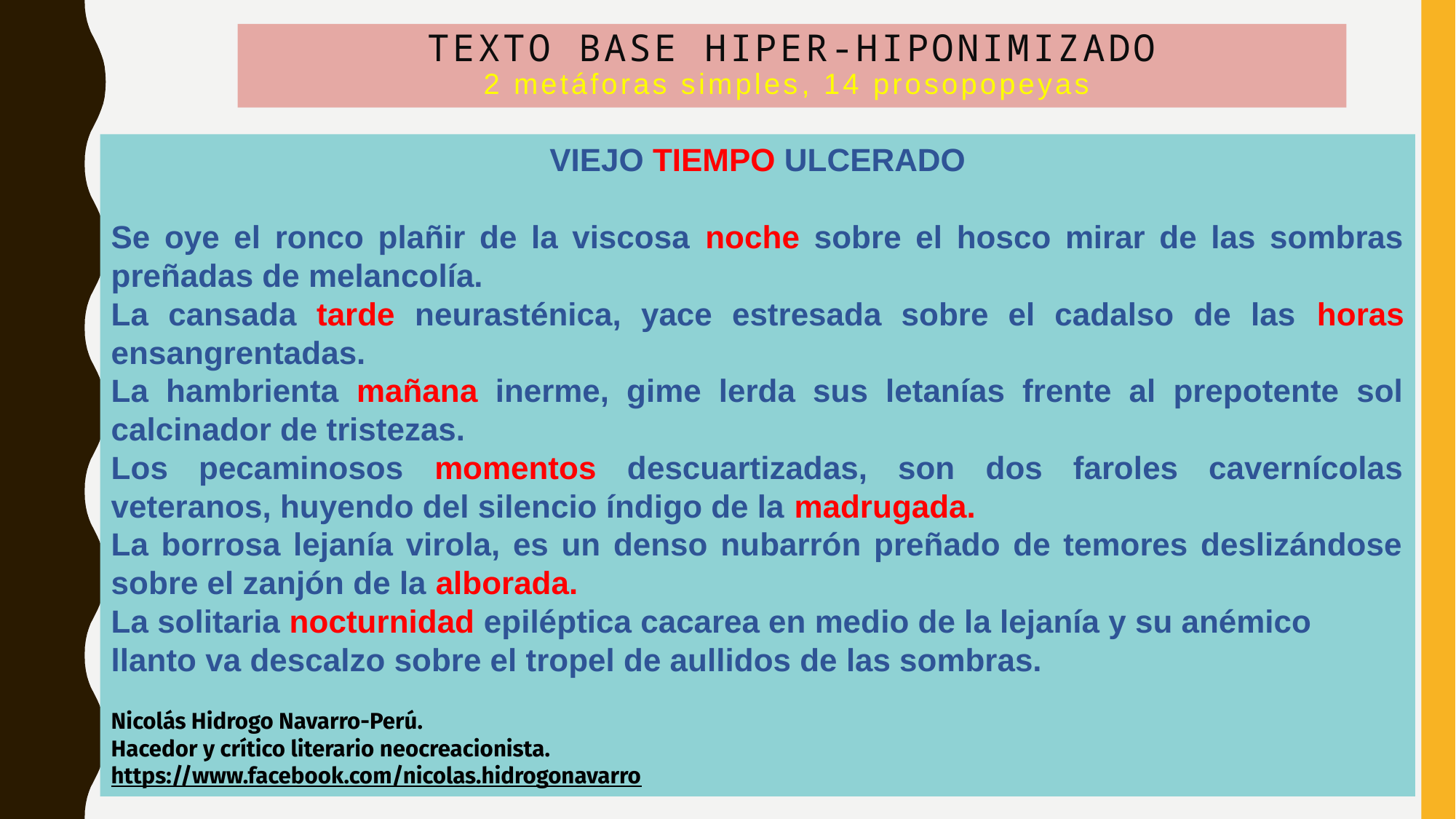

TEXTO BASE HIPER-HIPONIMIZADO
2 metáforas simples, 14 prosopopeyas
VIEJO TIEMPO ULCERADO

Se oye el ronco plañir de la viscosa noche sobre el hosco mirar de las sombras preñadas de melancolía.
La cansada tarde neurasténica, yace estresada sobre el cadalso de las horas ensangrentadas.
La hambrienta mañana inerme, gime lerda sus letanías frente al prepotente sol calcinador de tristezas.
Los pecaminosos momentos descuartizadas, son dos faroles cavernícolas veteranos, huyendo del silencio índigo de la madrugada.
La borrosa lejanía virola, es un denso nubarrón preñado de temores deslizándose sobre el zanjón de la alborada.
La solitaria nocturnidad epiléptica cacarea en medio de la lejanía y su anémico llanto va descalzo sobre el tropel de aullidos de las sombras.

Nicolás Hidrogo Navarro-Perú.
Hacedor y crítico literario neocreacionista.
https://www.facebook.com/nicolas.hidrogonavarro